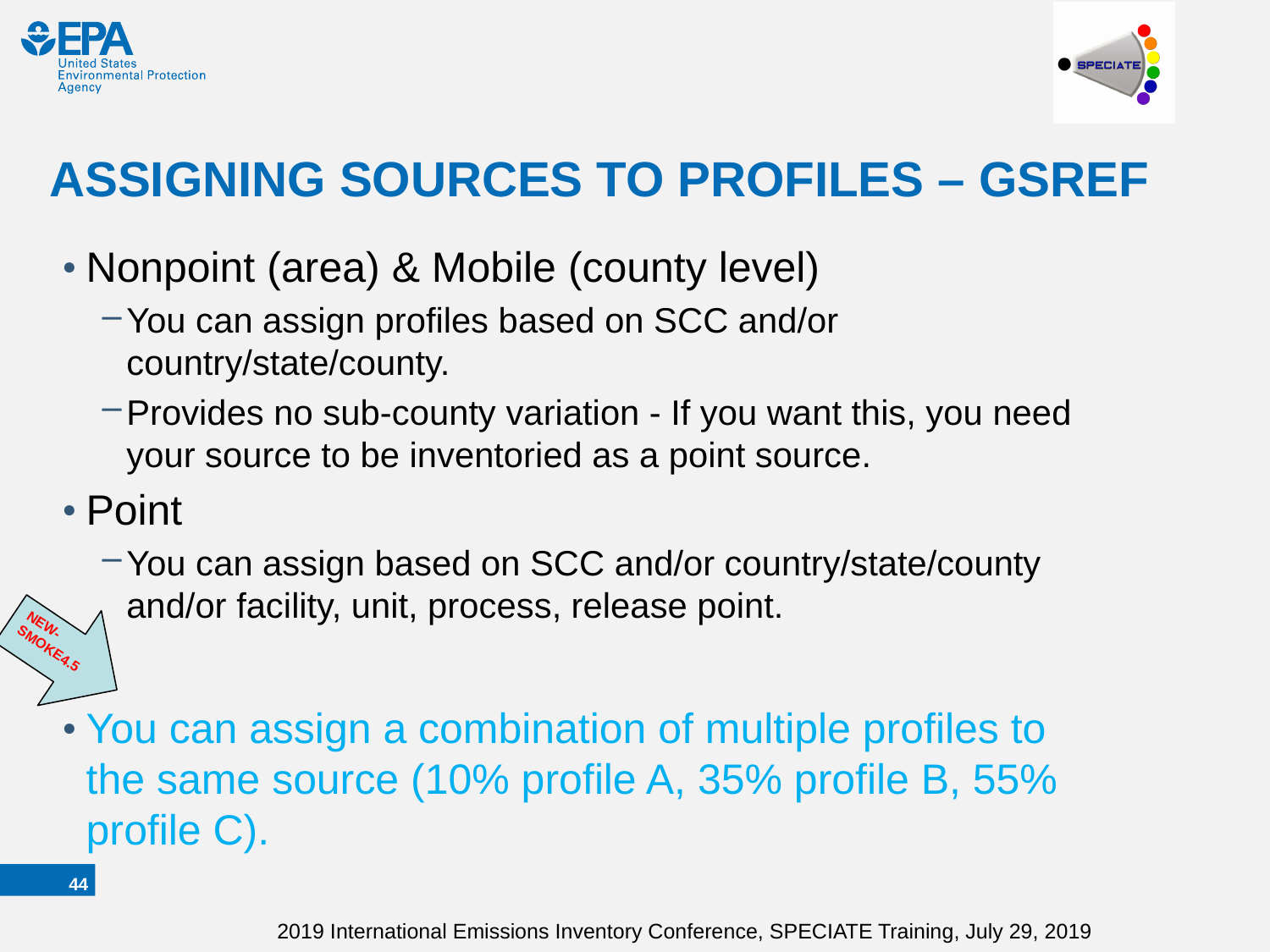

# ASSIGNING SOURCES TO PROFILES – GSREF
Nonpoint (area) & Mobile (county level)
You can assign profiles based on SCC and/or country/state/county.
Provides no sub-county variation - If you want this, you need your source to be inventoried as a point source.
Point
You can assign based on SCC and/or country/state/county and/or facility, unit, process, release point.

You can assign a combination of multiple profiles to the same source (10% profile A, 35% profile B, 55% profile C).

NEW-SMOKE4.5
44
2019 International Emissions Inventory Conference, SPECIATE Training, July 29, 2019